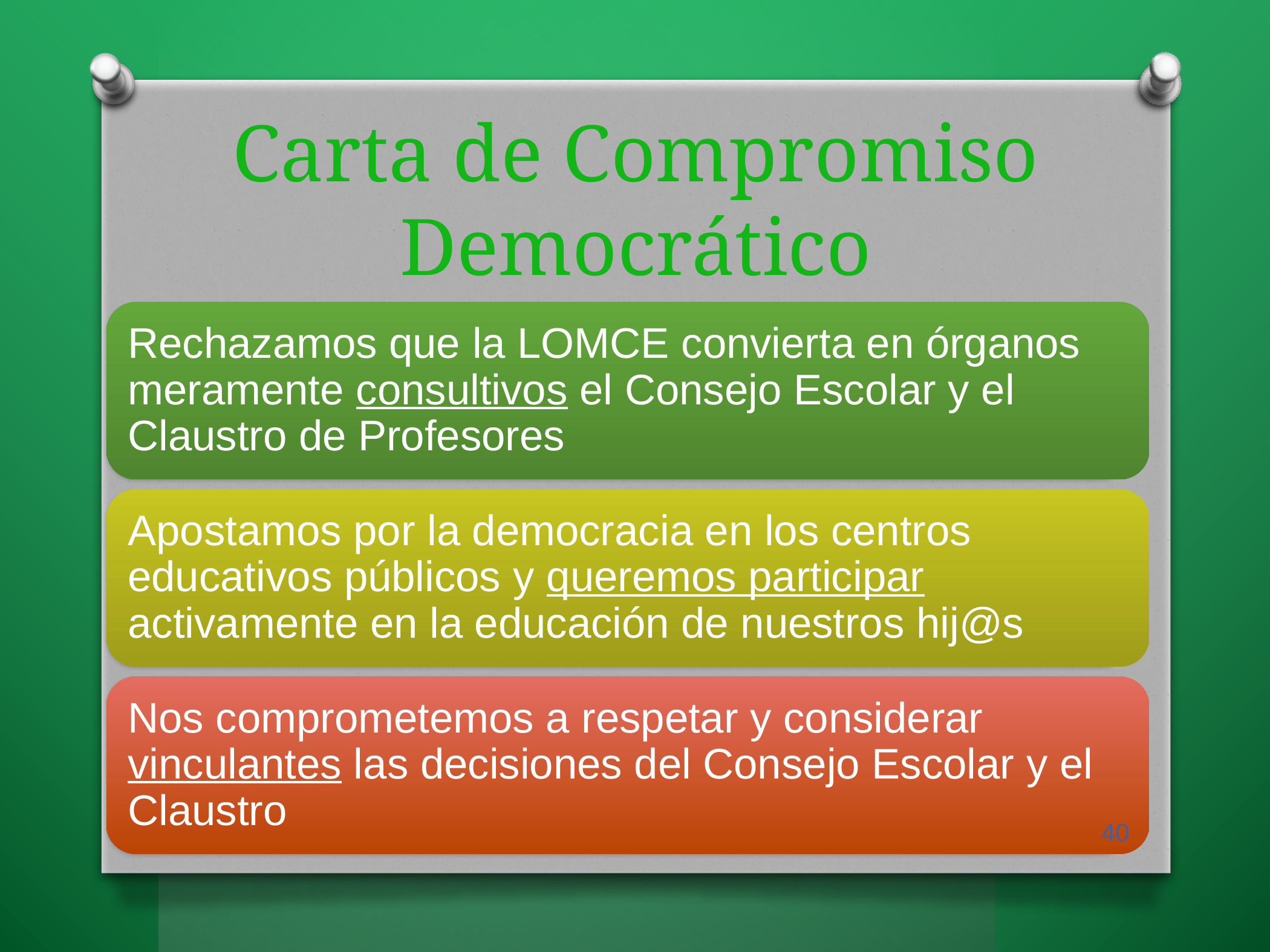

# Carta de Compromiso Democrático
Rechazamos que la LOMCE convierta en órganos meramente consultivos el Consejo Escolar y el Claustro de Profesores
Apostamos por la democracia en los centros educativos públicos y queremos participar activamente en la educación de nuestros hij@s
Nos comprometemos a respetar y considerar vinculantes las decisiones del Consejo Escolar y el Claustro
40